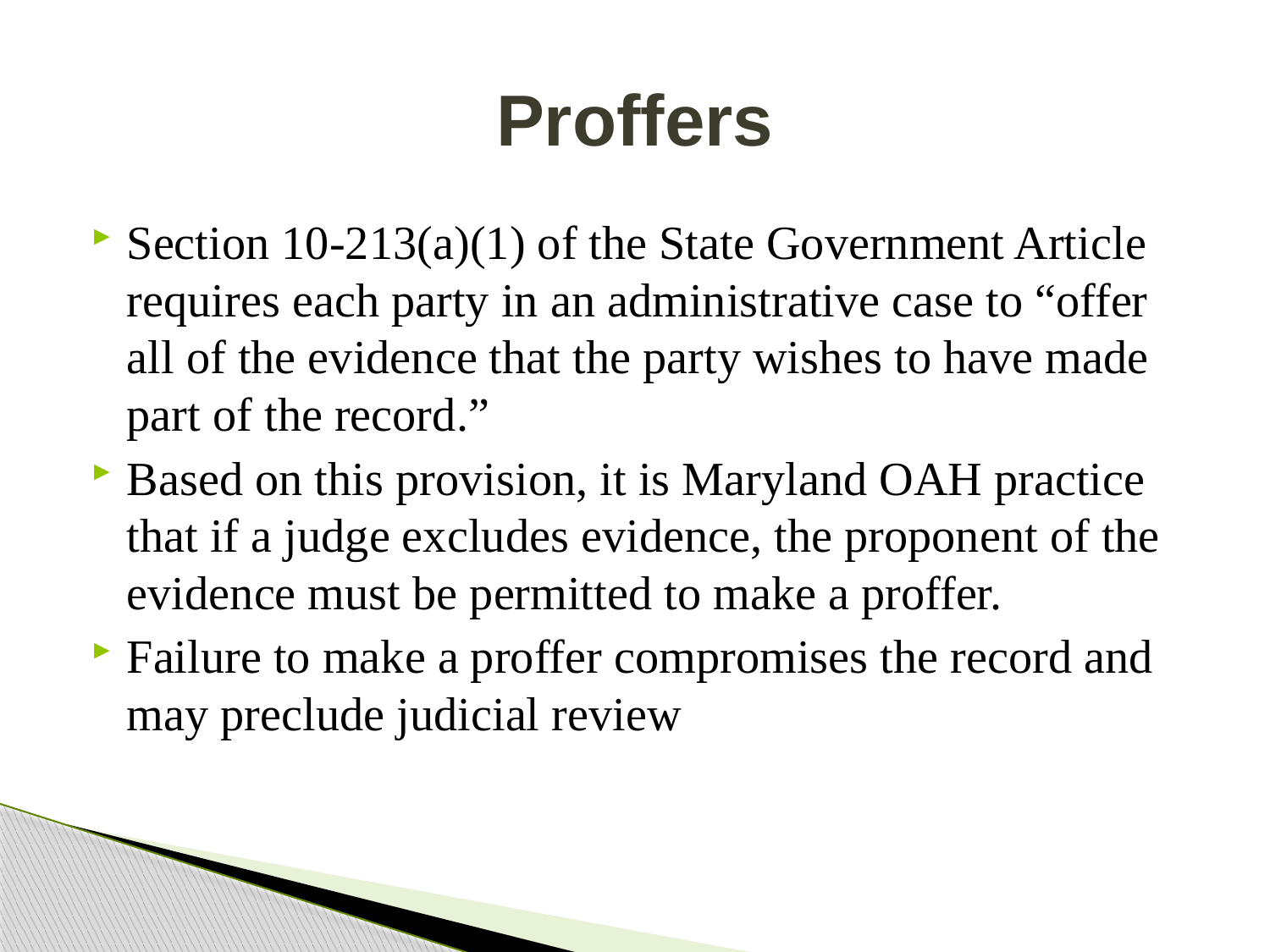

# Proffers
Section 10-213(a)(1) of the State Government Article requires each party in an administrative case to “offer all of the evidence that the party wishes to have made part of the record.”
Based on this provision, it is Maryland OAH practice that if a judge excludes evidence, the proponent of the evidence must be permitted to make a proffer.
Failure to make a proffer compromises the record and may preclude judicial review